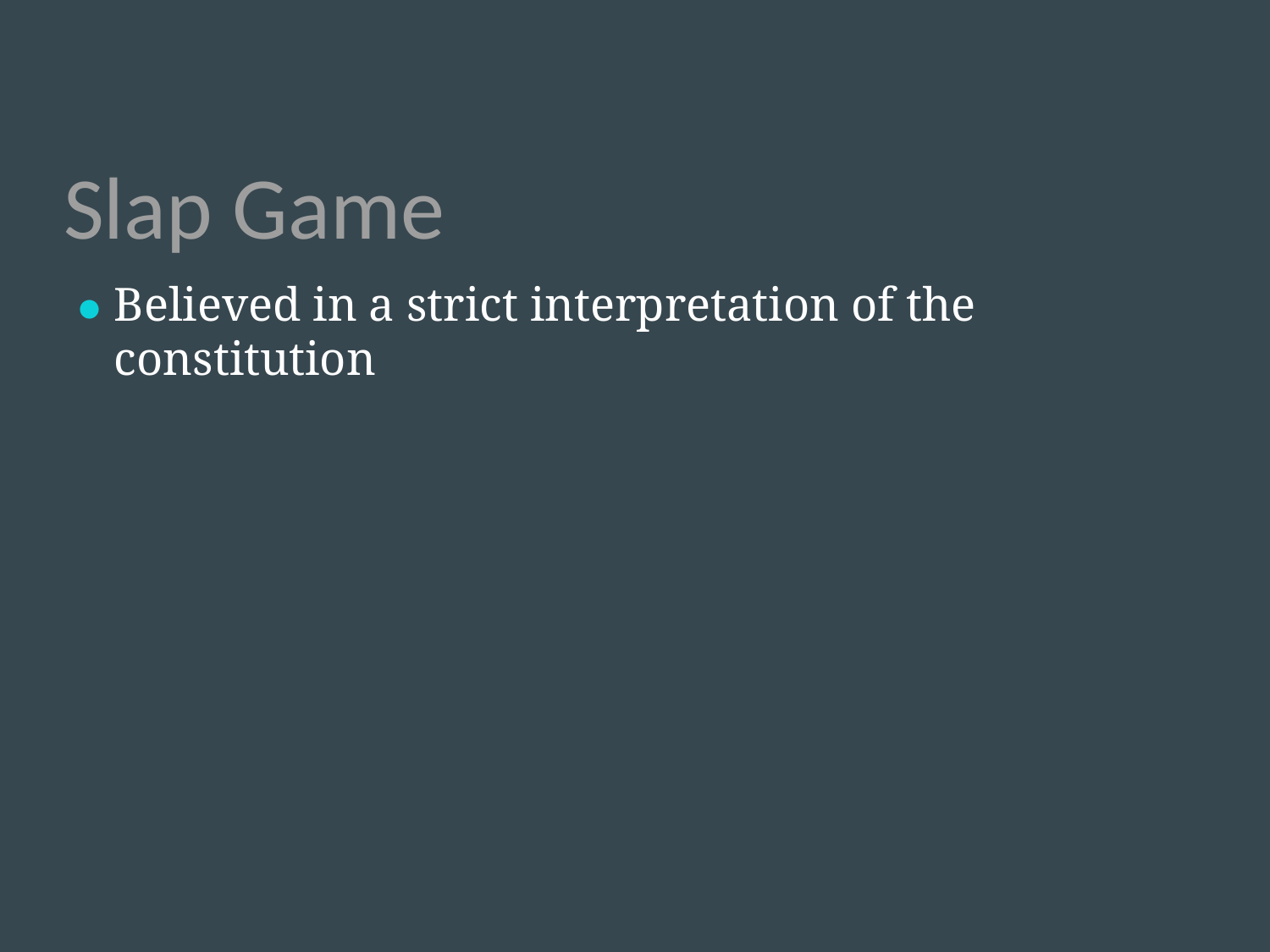

# Slap Game
Believed in a strict interpretation of the constitution